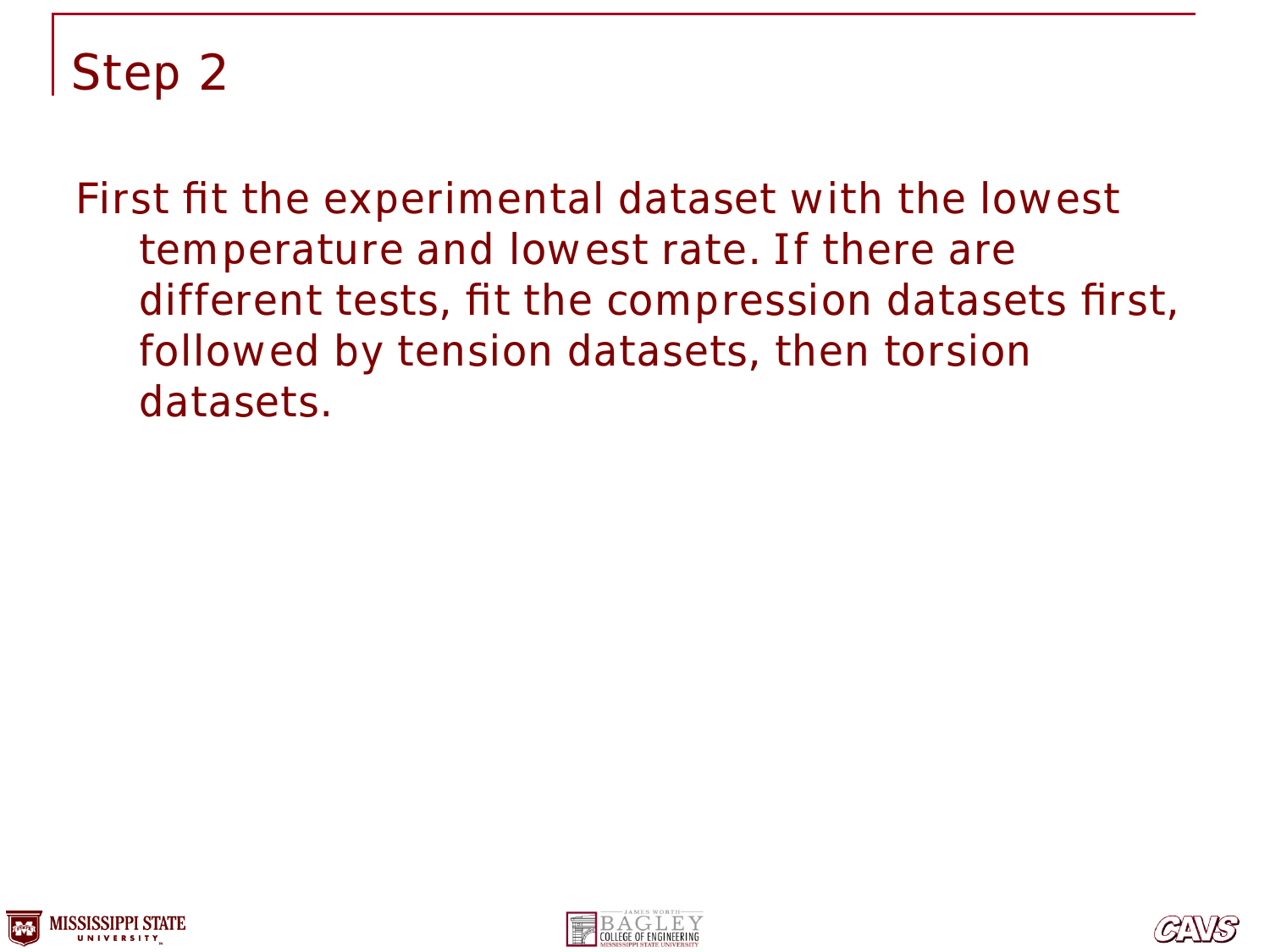

# Step 2
First fit the experimental dataset with the lowest temperature and lowest rate. If there are different tests, fit the compression datasets first, followed by tension datasets, then torsion datasets.